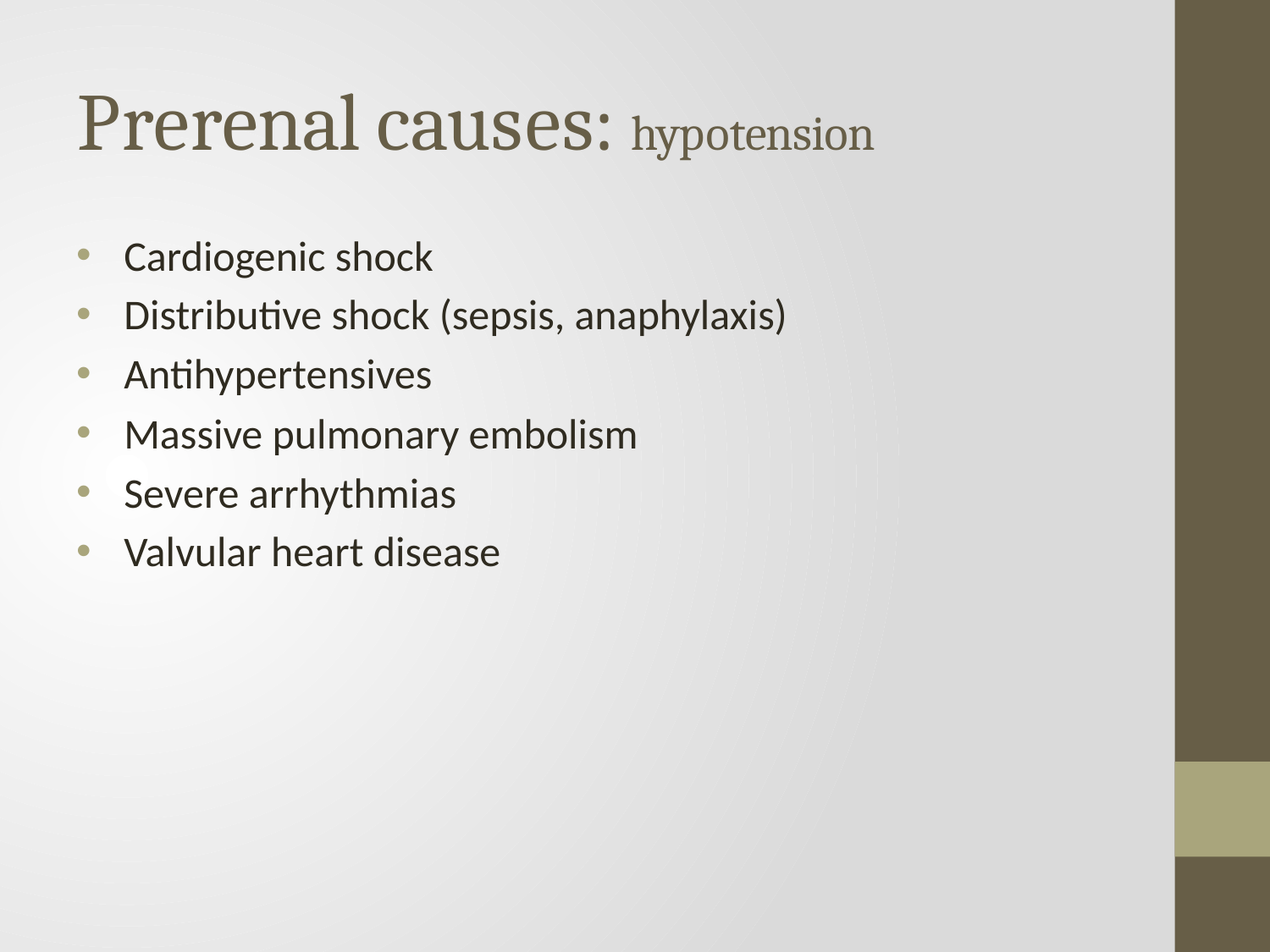

# Prerenal causes: hypotension
Cardiogenic shock
Distributive shock (sepsis, anaphylaxis)
Antihypertensives
Massive pulmonary embolism
Severe arrhythmias
Valvular heart disease